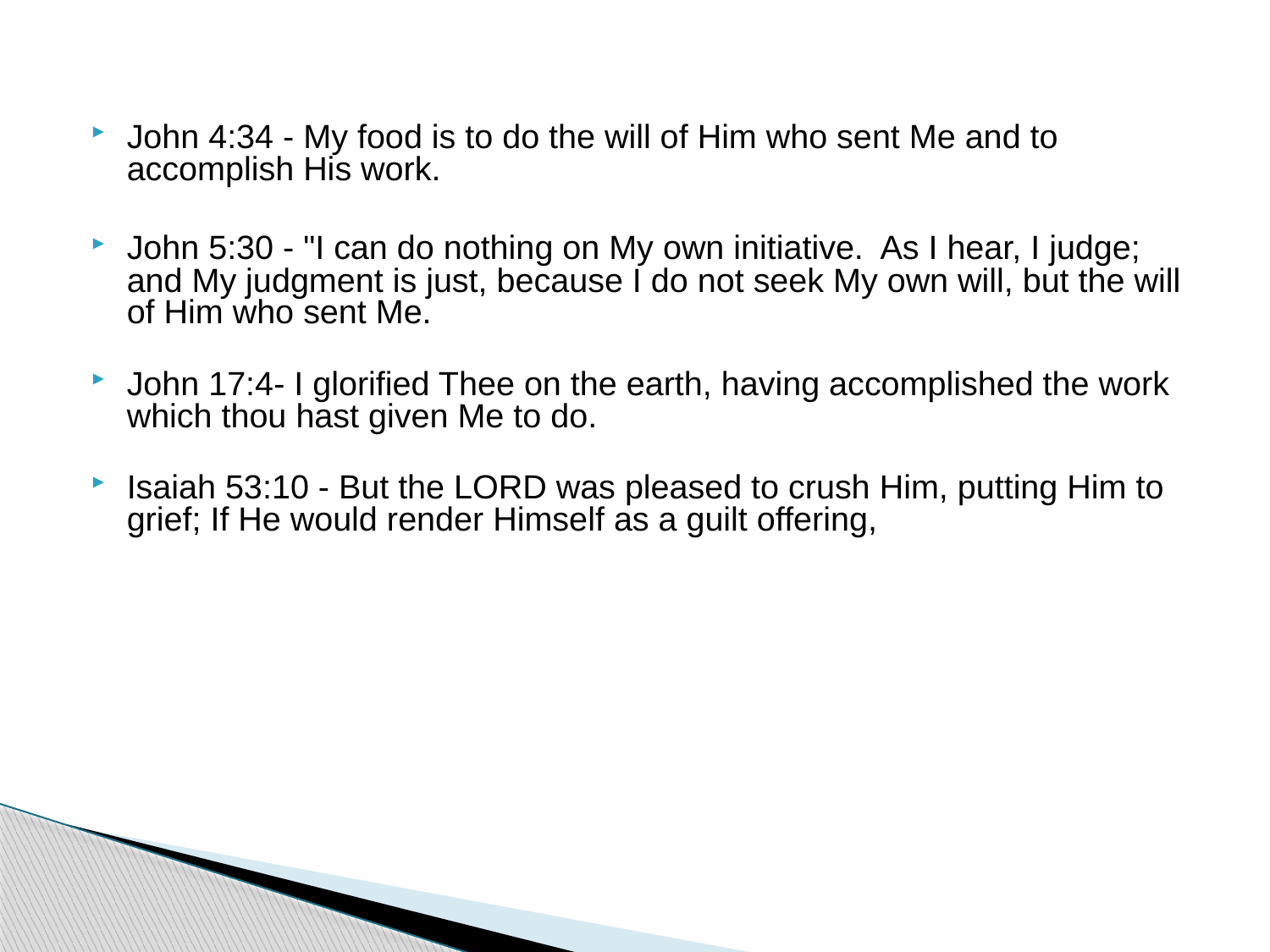

John 4:34 - My food is to do the will of Him who sent Me and to accomplish His work.
John 5:30 - "I can do nothing on My own initiative.  As I hear, I judge; and My judgment is just, because I do not seek My own will, but the will of Him who sent Me.
John 17:4- I glorified Thee on the earth, having accomplished the work which thou hast given Me to do.
Isaiah 53:10 - But the LORD was pleased to crush Him, putting Him to grief; If He would render Himself as a guilt offering,